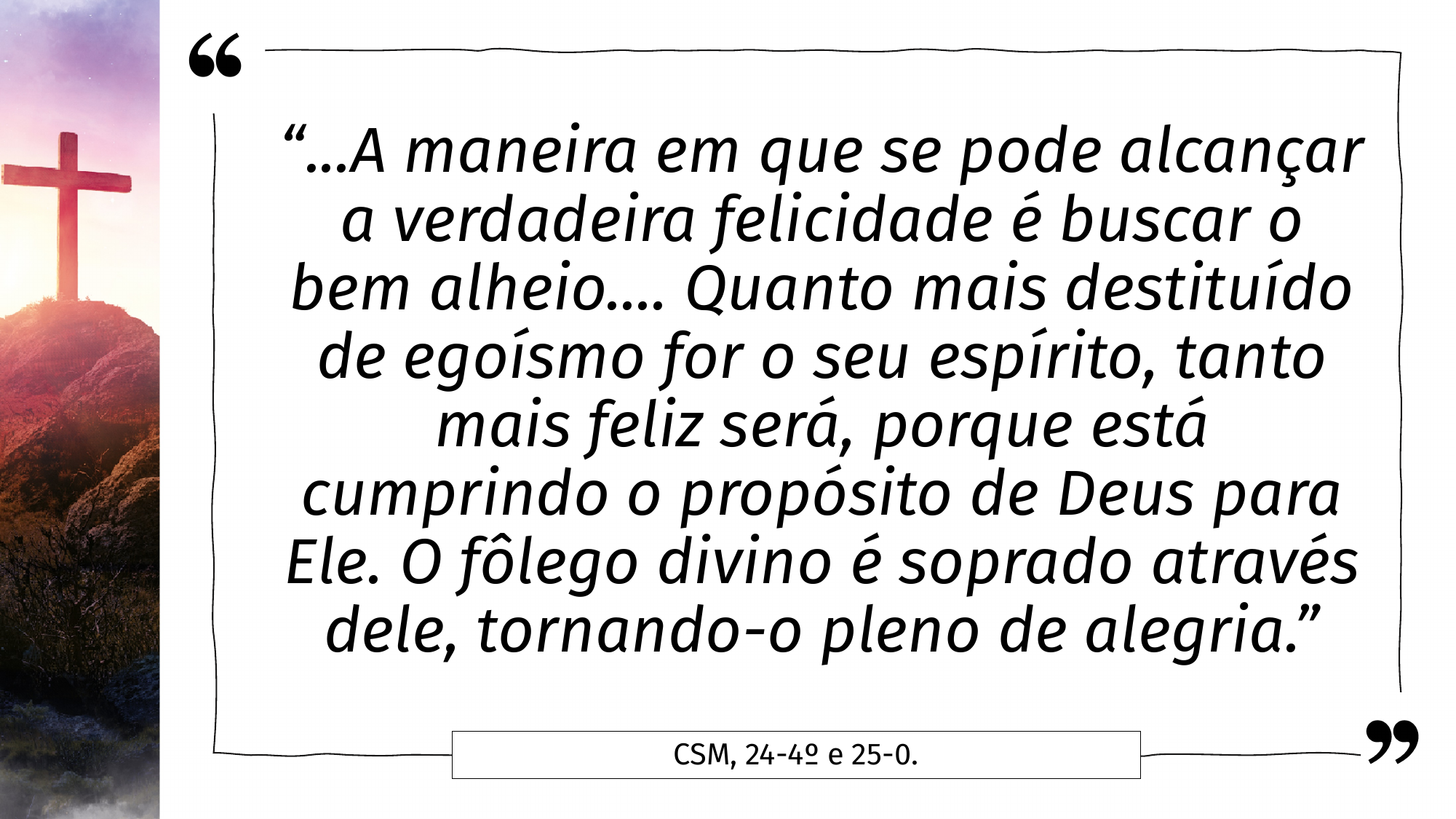

“...A maneira em que se pode alcançar a verdadeira felicidade é buscar o bem alheio.... Quanto mais destituído de egoísmo for o seu espírito, tanto mais feliz será, porque está cumprindo o propósito de Deus para Ele. O fôlego divino é soprado através dele, tornando-o pleno de alegria.”
# CSM, 24-4º e 25-0.